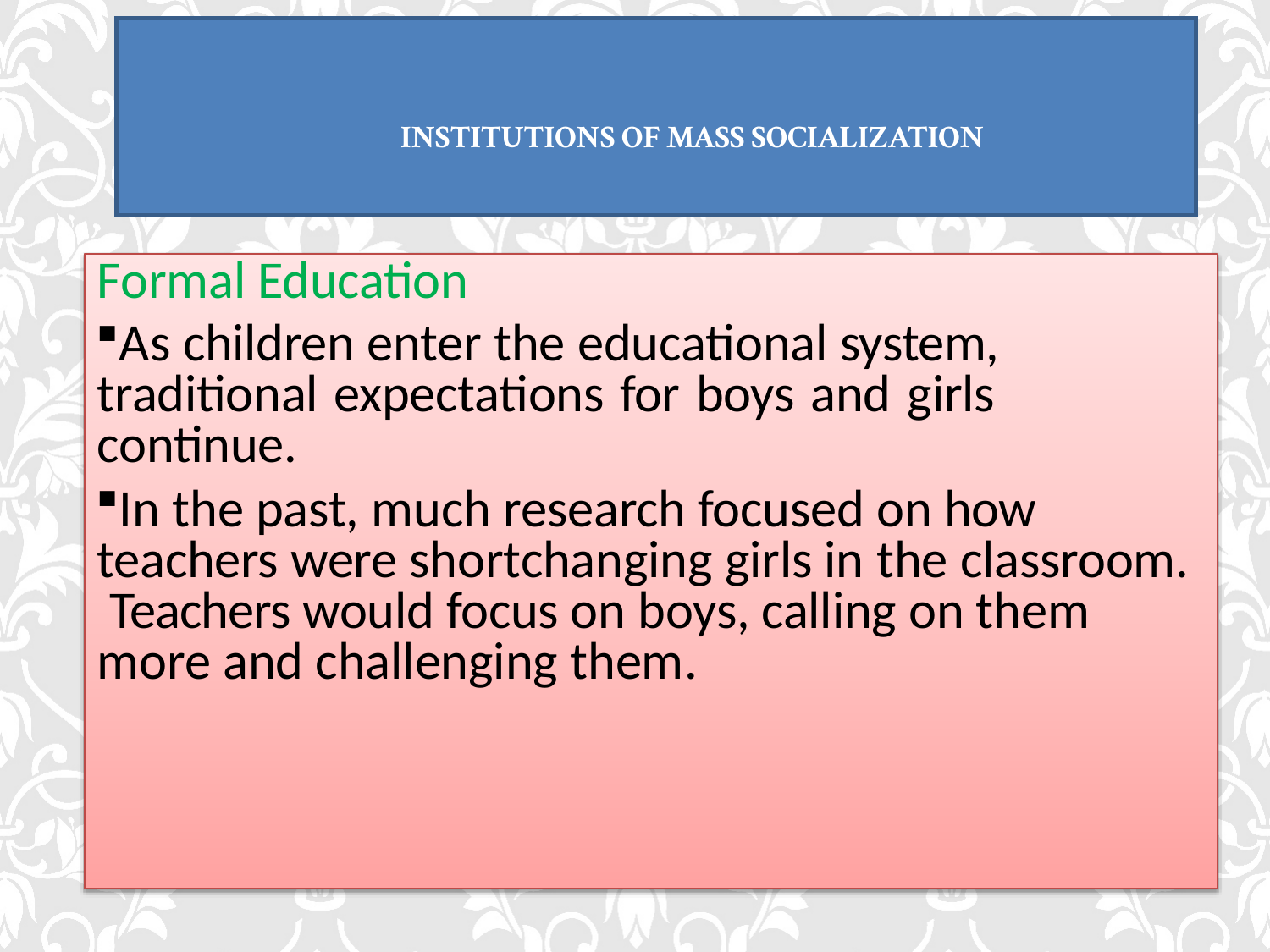

# Institutions of Mass Socialization

Formal Education
As children enter the educational system,  traditional expectations for boys and girls  continue.
In the past, much research focused on how  teachers were shortchanging girls in the classroom.  Teachers would focus on boys, calling on them  more and challenging them.